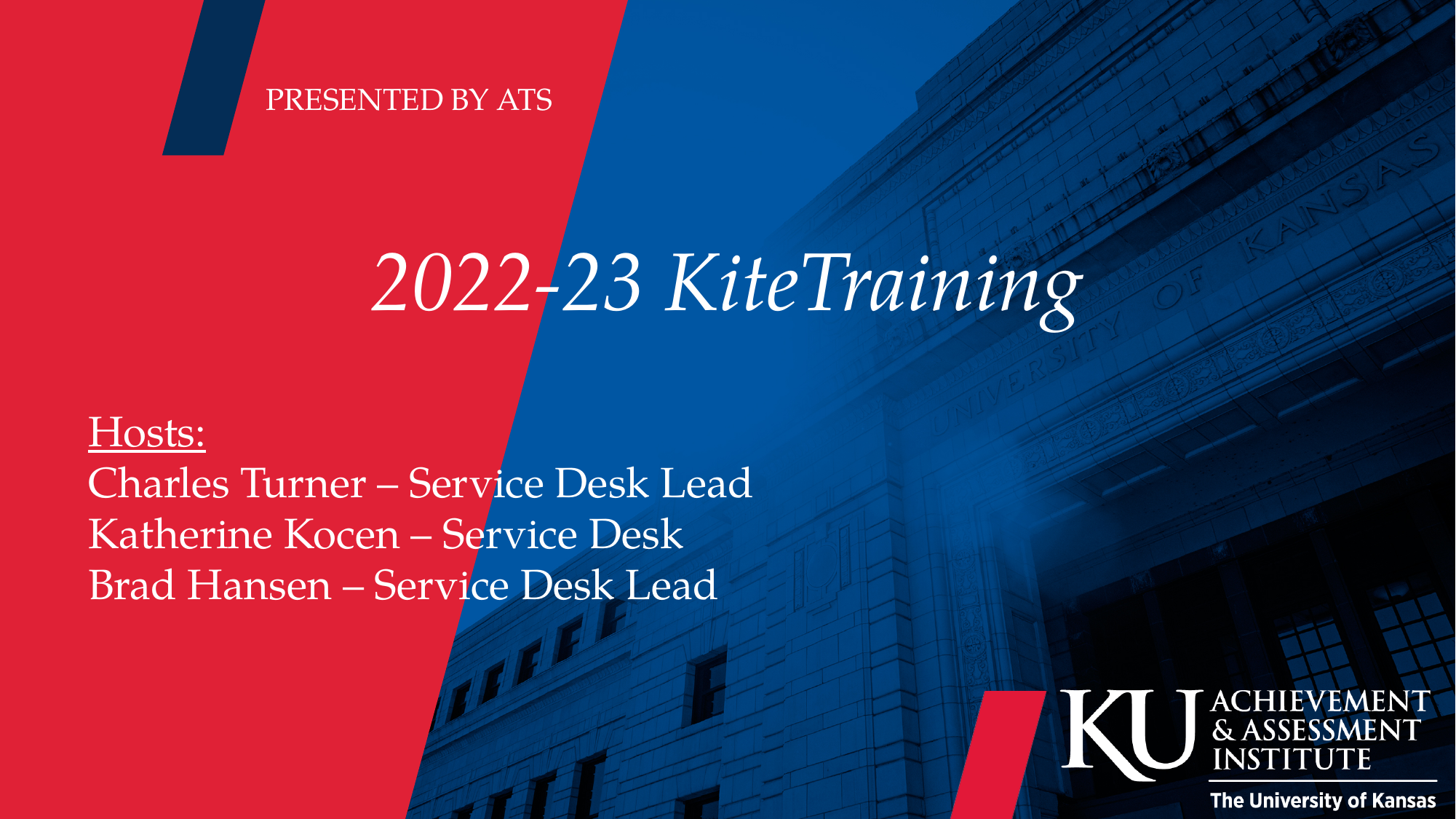

PRESENTED BY ATS
2022-23 KiteTraining
Hosts:
Charles Turner – Service Desk Lead
Katherine Kocen – Service Desk
Brad Hansen – Service Desk Lead